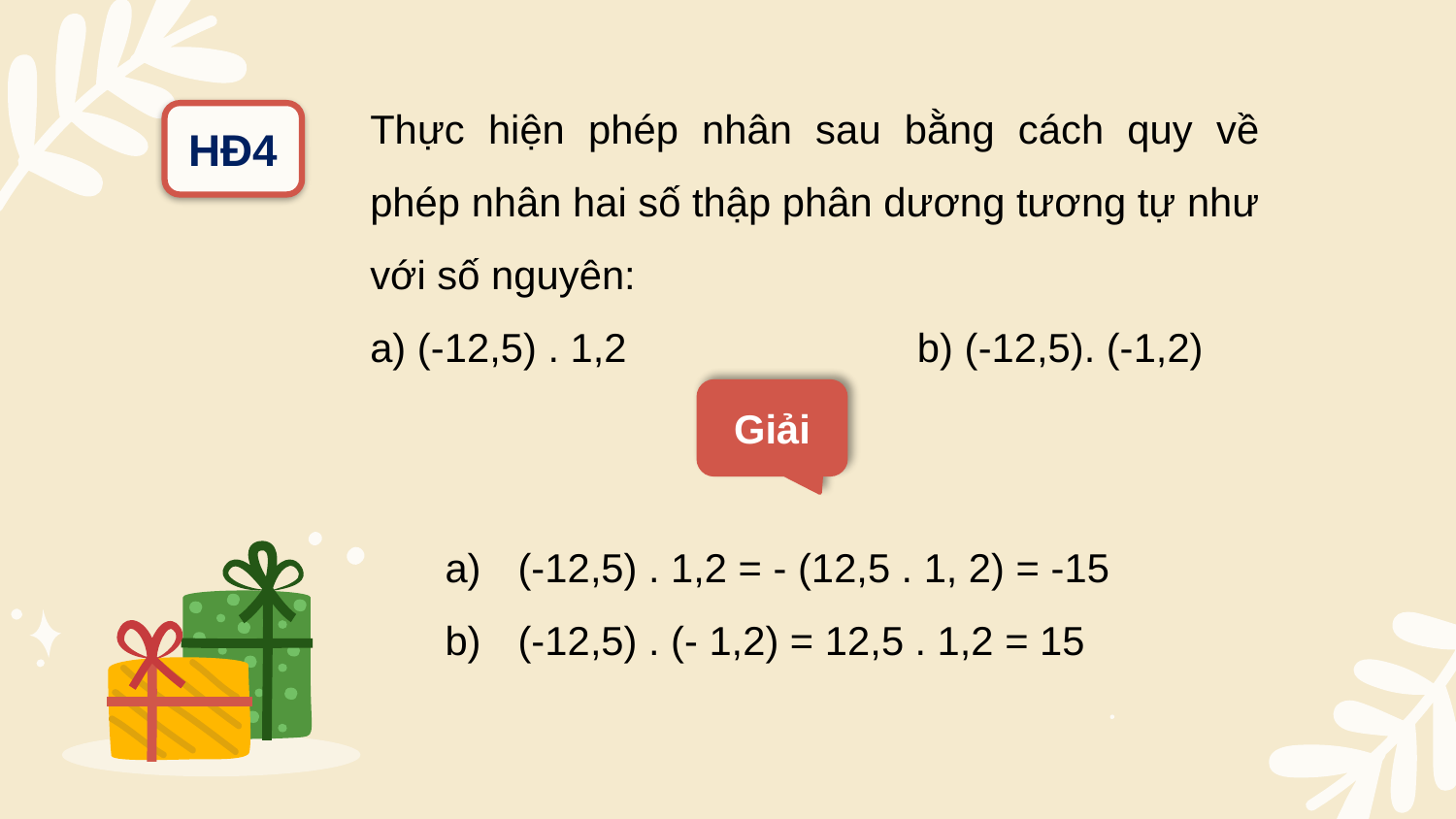

Thực hiện phép nhân sau bằng cách quy về phép nhân hai số thập phân dương tương tự như với số nguyên:
a) (-12,5) . 1,2                          b) (-12,5). (-1,2)
HĐ4
Giải
(-12,5) . 1,2 = - (12,5 . 1, 2) = -15
(-12,5) . (- 1,2) = 12,5 . 1,2 = 15